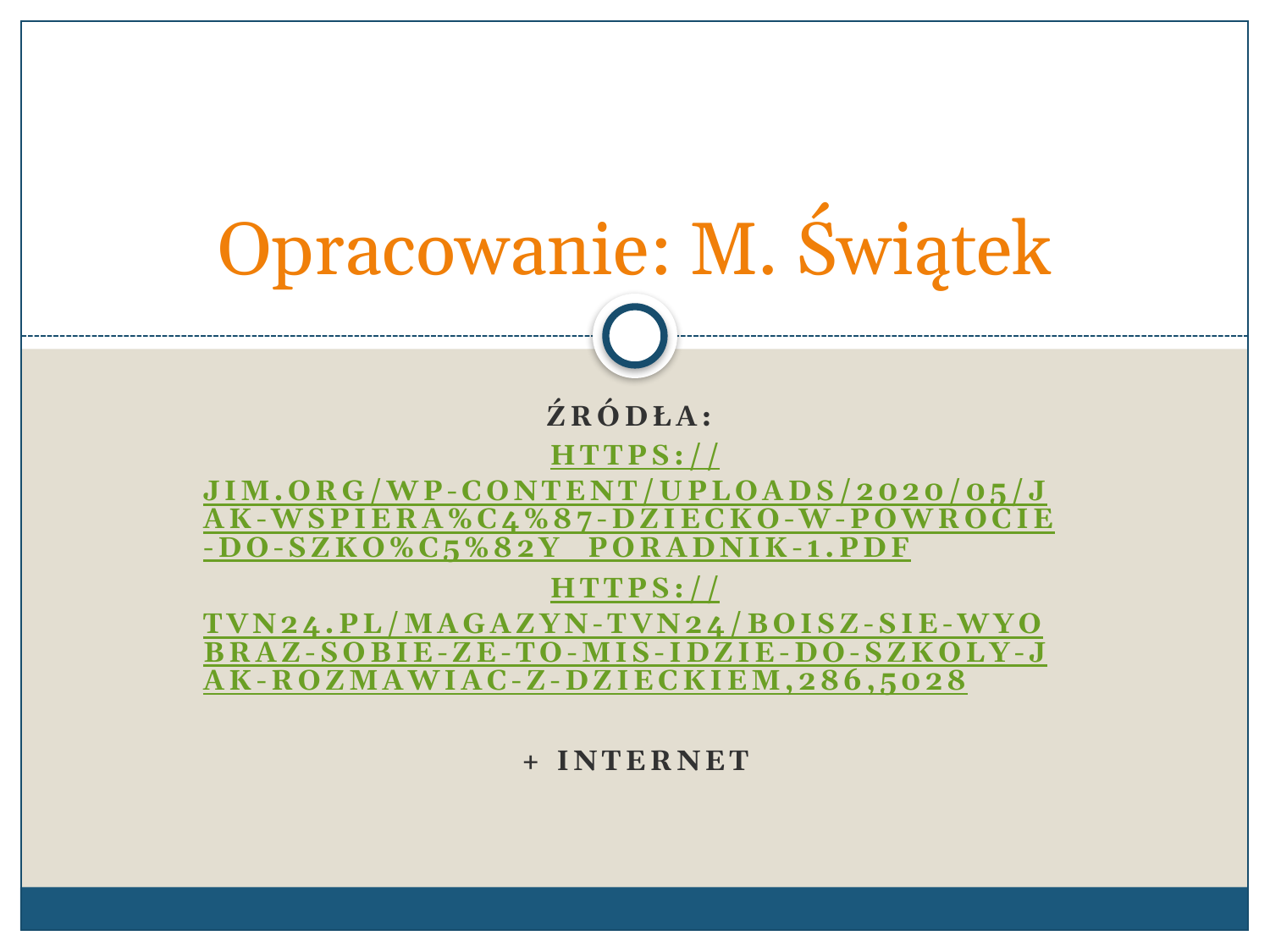

# Opracowanie: M. Świątek
Źródła:
https://jim.org/wp-content/uploads/2020/05/Jak-wspiera%C4%87-dziecko-w-powrocie-do-szko%C5%82y_Poradnik-1.pdf
https://tvn24.pl/magazyn-tvn24/boisz-sie-wyobraz-sobie-ze-to-mis-idzie-do-szkoly-jak-rozmawiac-z-dzieckiem,286,5028

+ Internet